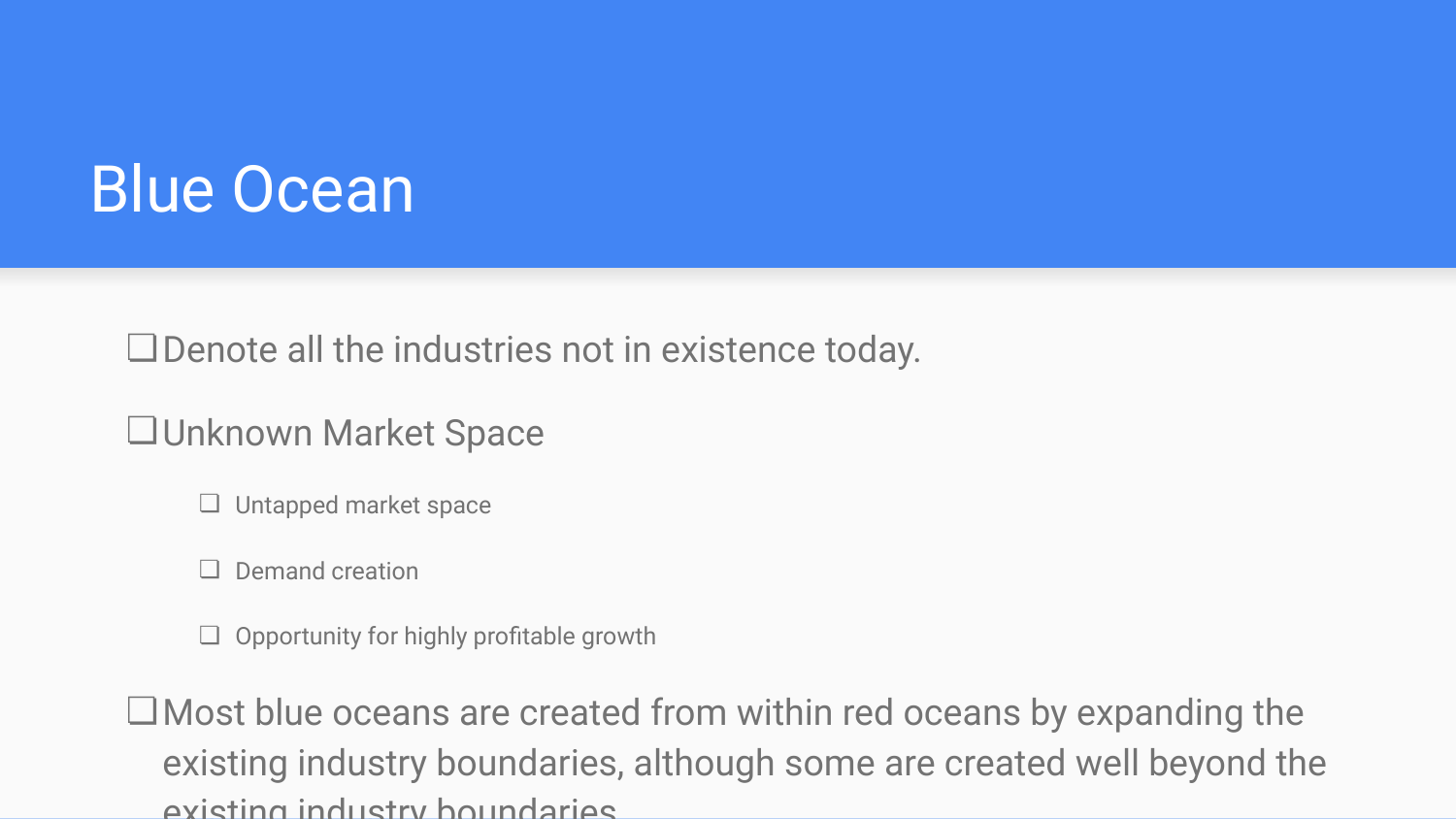

# Blue Ocean
Denote all the industries not in existence today.
Unknown Market Space
Untapped market space
Demand creation
Opportunity for highly profitable growth
Most blue oceans are created from within red oceans by expanding the existing industry boundaries, although some are created well beyond the existing industry boundaries.
Competition is irrelevant for blue oceans because the rules of the game haven’t been set.